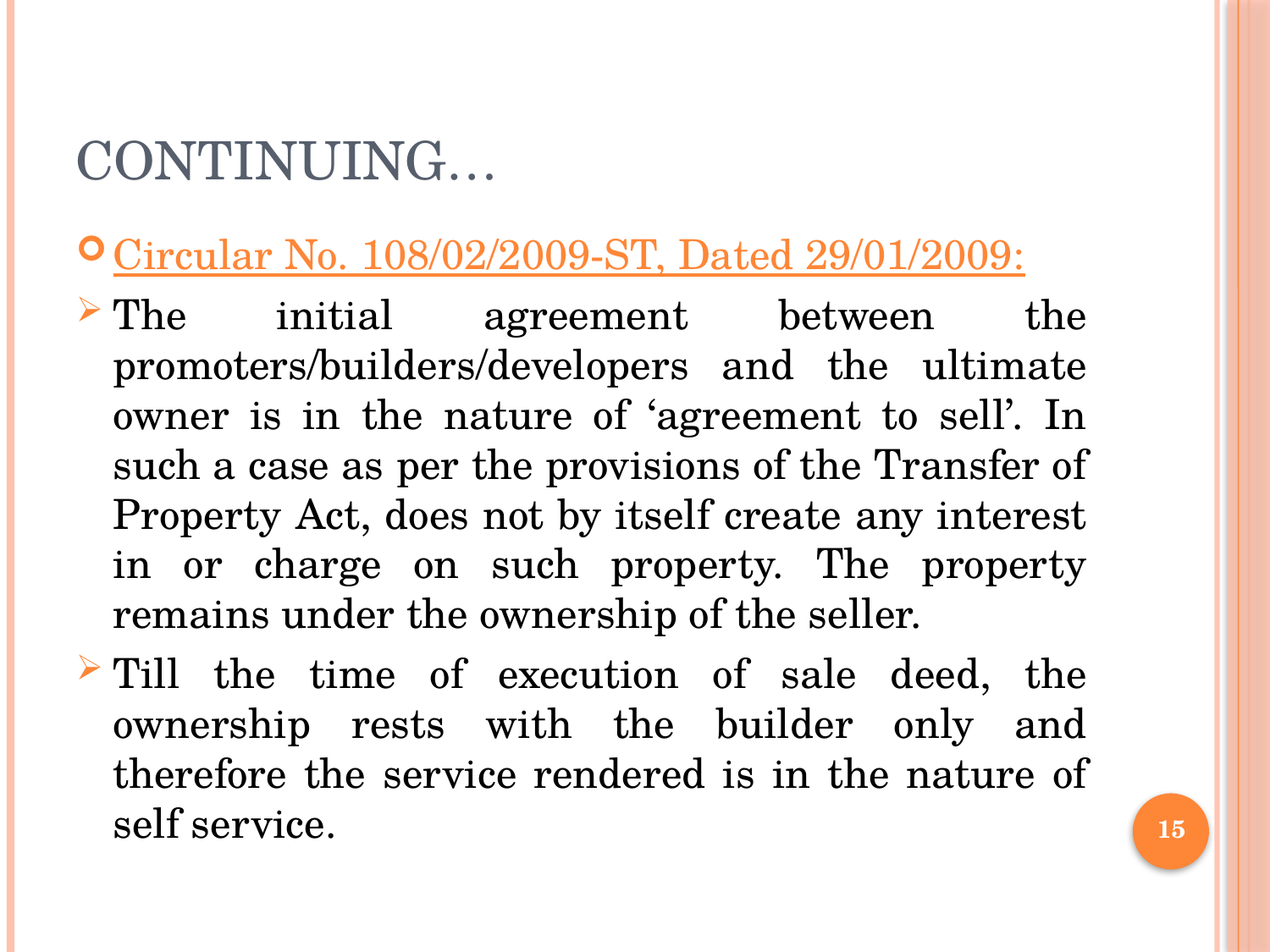

# Continuing…
Circular No. 108/02/2009-ST, Dated 29/01/2009:
The initial agreement between the promoters/builders/developers and the ultimate owner is in the nature of ‘agreement to sell’. In such a case as per the provisions of the Transfer of Property Act, does not by itself create any interest in or charge on such property. The property remains under the ownership of the seller.
Till the time of execution of sale deed, the ownership rests with the builder only and therefore the service rendered is in the nature of self service.

15